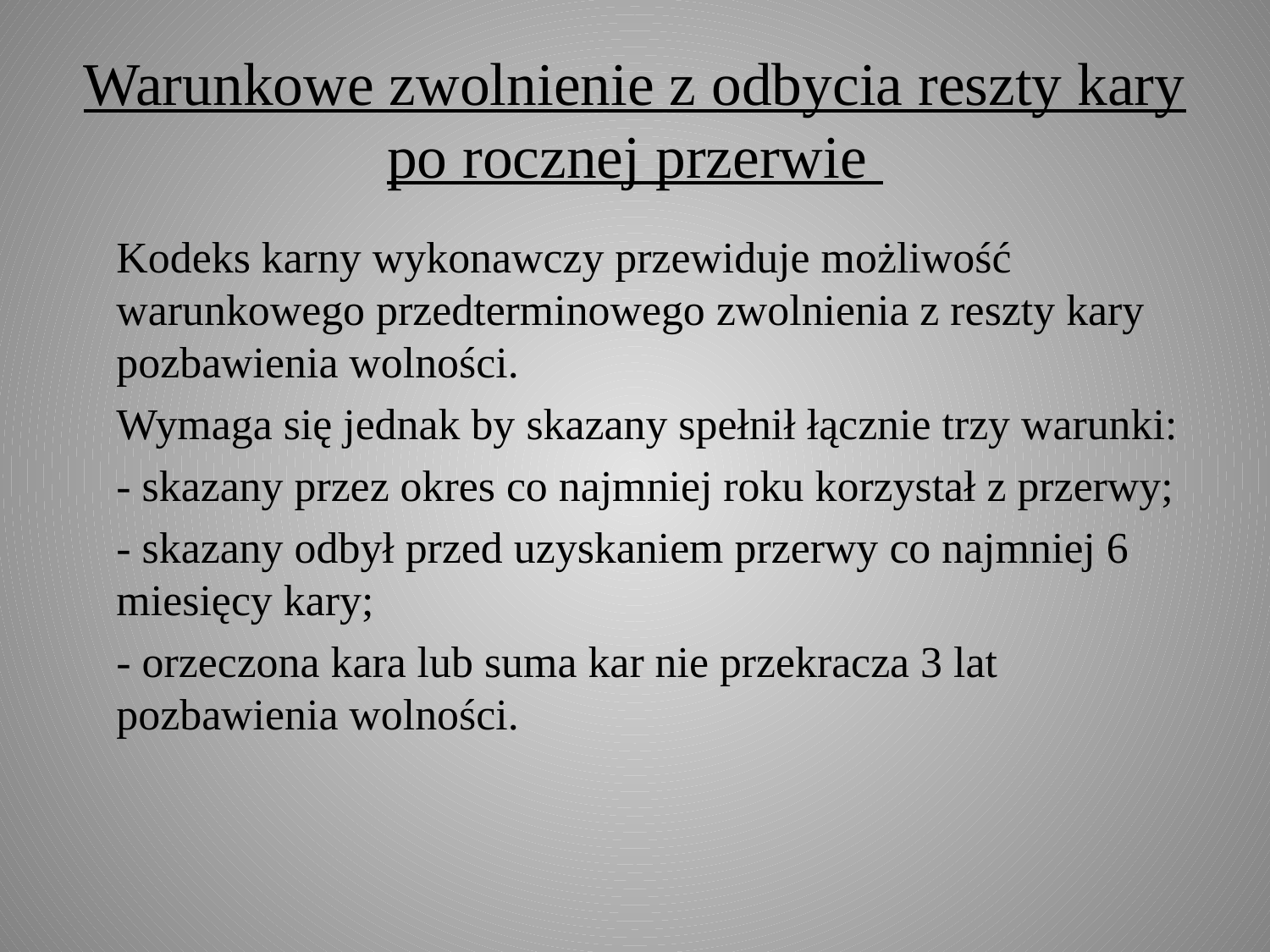

# Warunkowe zwolnienie z odbycia reszty kary po rocznej przerwie
	Kodeks karny wykonawczy przewiduje możliwość warunkowego przedterminowego zwolnienia z reszty kary pozbawienia wolności.
	Wymaga się jednak by skazany spełnił łącznie trzy warunki:
	- skazany przez okres co najmniej roku korzystał z przerwy;
	- skazany odbył przed uzyskaniem przerwy co najmniej 6 miesięcy kary;
	- orzeczona kara lub suma kar nie przekracza 3 lat pozbawienia wolności.